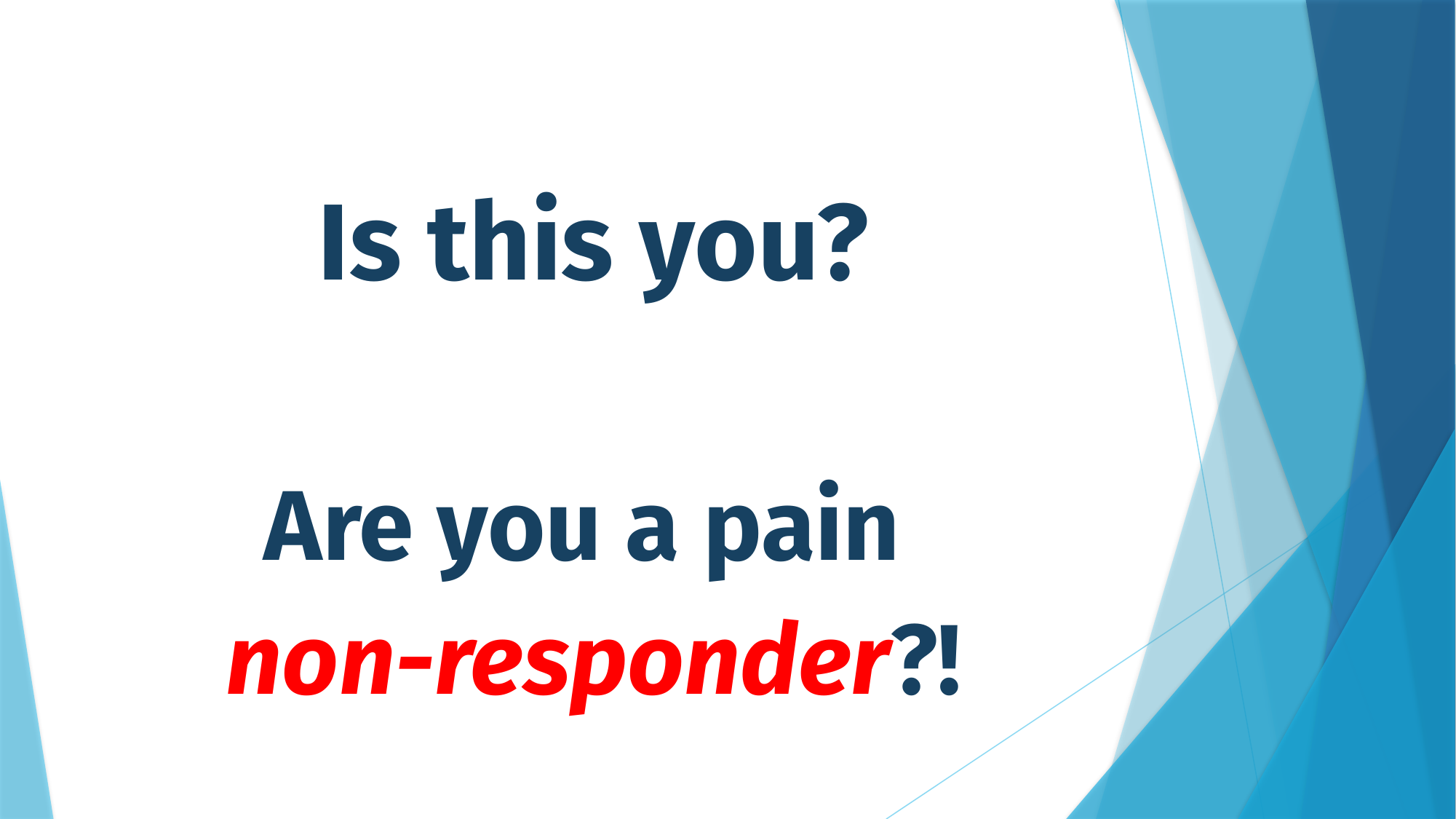

#
Is this you?

Are you a pain
non-responder?!